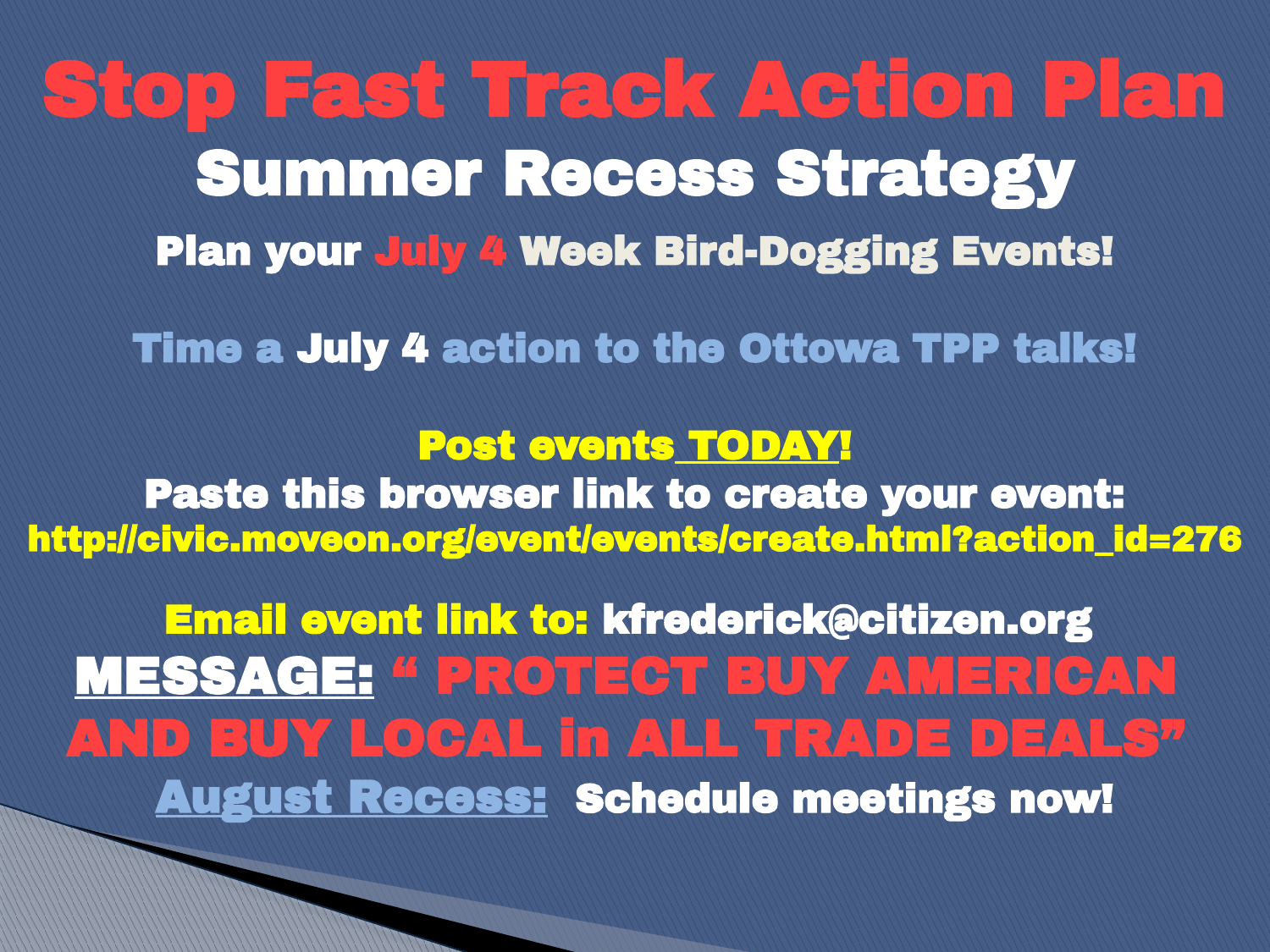

# Plan your July 4 Week Bird-Dogging Events! Time a July 4 action to the Ottowa TPP talks! Post events TODAY! Paste this browser link to create your event: http://civic.moveon.org/event/events/create.html?action_id=276 Email event link to: kfrederick@citizen.org MESSAGE: “ PROTECT BUY AMERICAN
AND BUY LOCAL in ALL TRADE DEALS”
August Recess:  Schedule meetings now!
Stop Fast Track Action Plan
Summer Recess Strategy